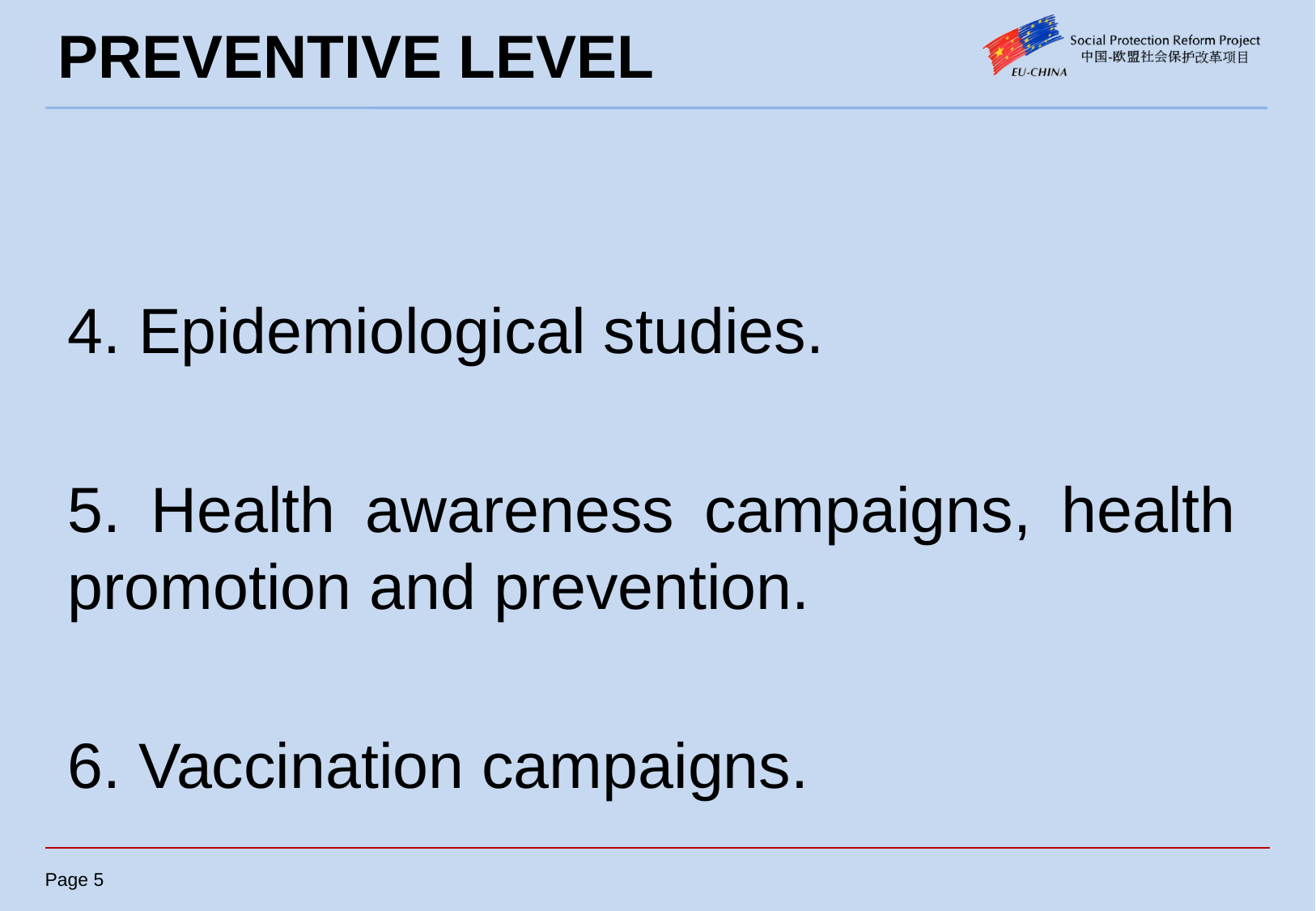

# PREVENTIVE LEVEL

4. Epidemiological studies.

5. Health awareness campaigns, health promotion and prevention.

6. Vaccination campaigns.